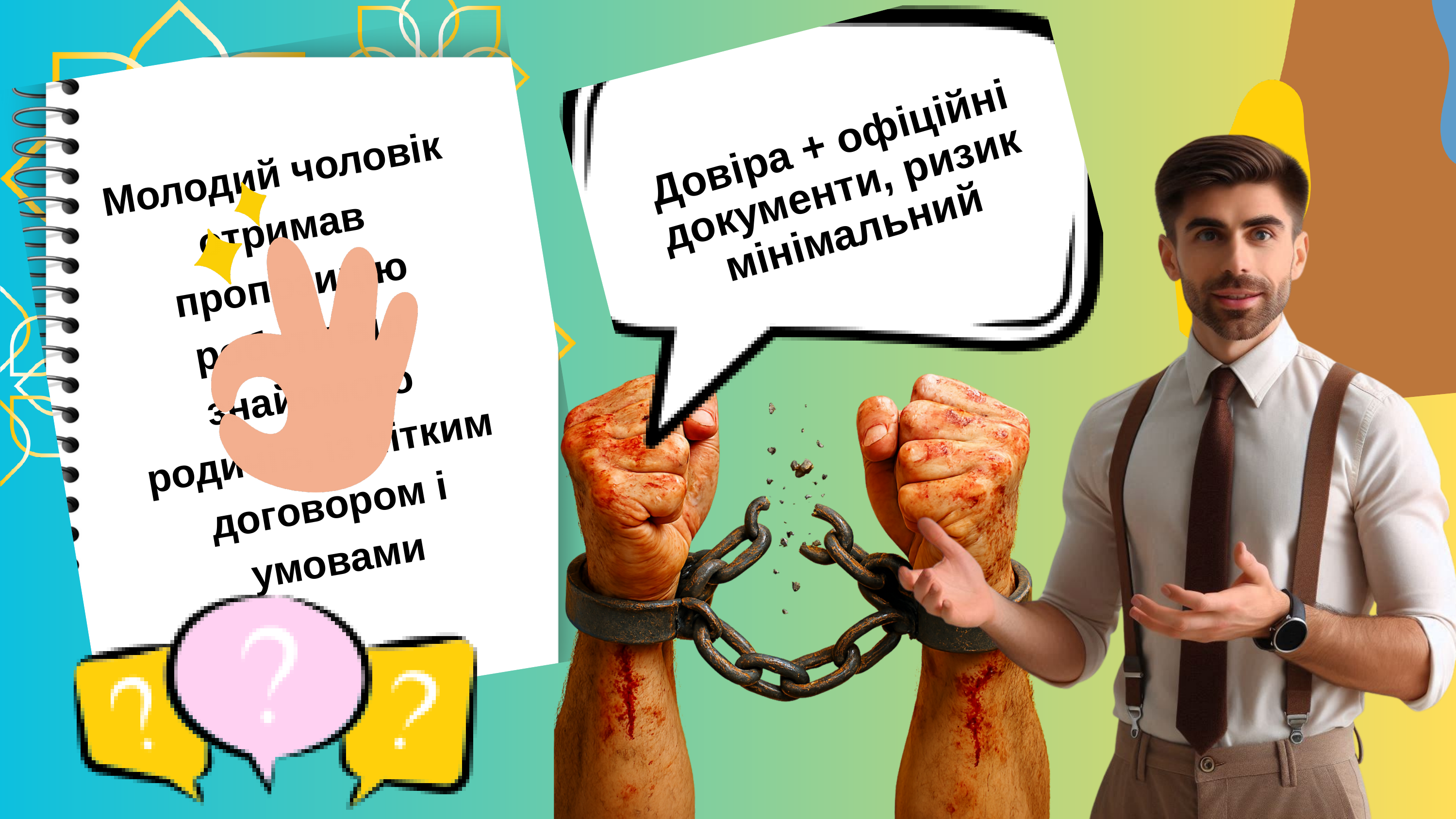

Довіра + офіційні документи, ризик мінімальний
Молодий чоловік отримав пропозицію роботи від знайомого родичів, із чітким договором і умовами